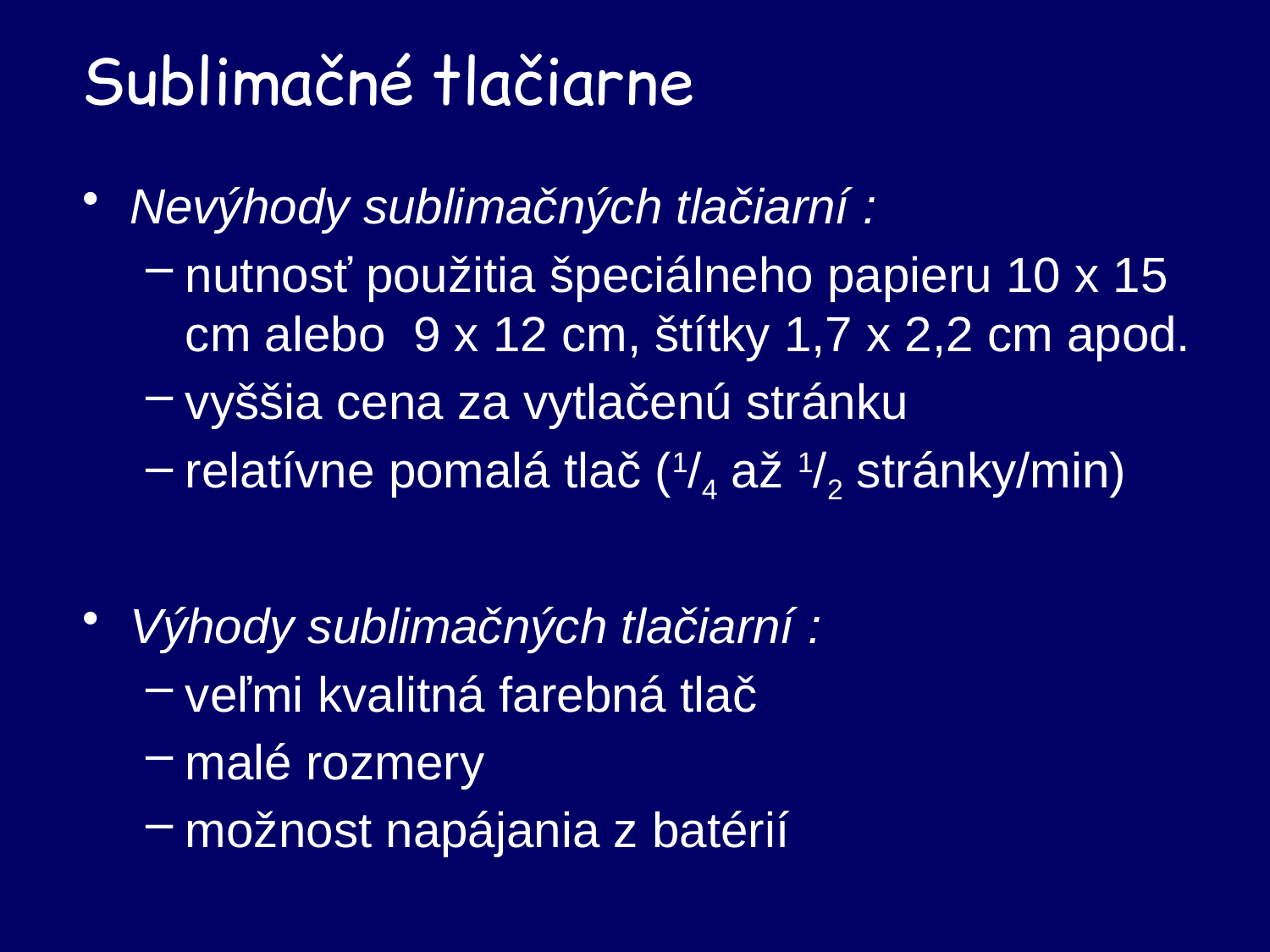

Sublimačné tlačiarne
Nevýhody sublimačných tlačiarní :
nutnosť použitia špeciálneho papieru 10 x 15 cm alebo  9 x 12 cm, štítky 1,7 x 2,2 cm apod.
vyššia cena za vytlačenú stránku
relatívne pomalá tlač (1/4 až 1/2 stránky/min)

Výhody sublimačných tlačiarní :
veľmi kvalitná farebná tlač
malé rozmery
možnost napájania z batérií